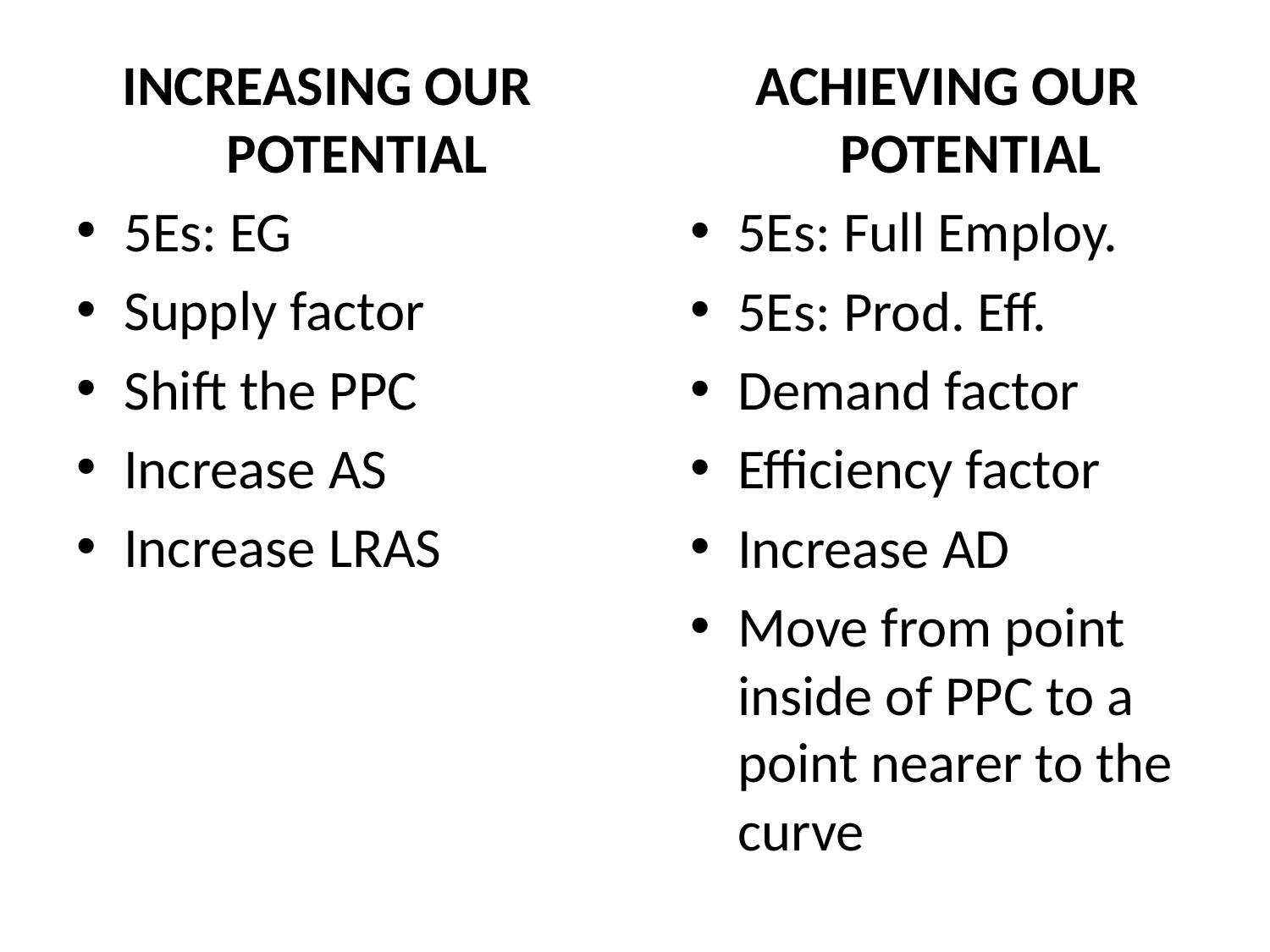

INCREASING OUR  POTENTIAL
5Es: EG
Supply factor
Shift the PPC
Increase AS
Increase LRAS
ACHIEVING OUR POTENTIAL
5Es: Full Employ.
5Es: Prod. Eff.
Demand factor
Efficiency factor
Increase AD
Move from point inside of PPC to a point nearer to the curve